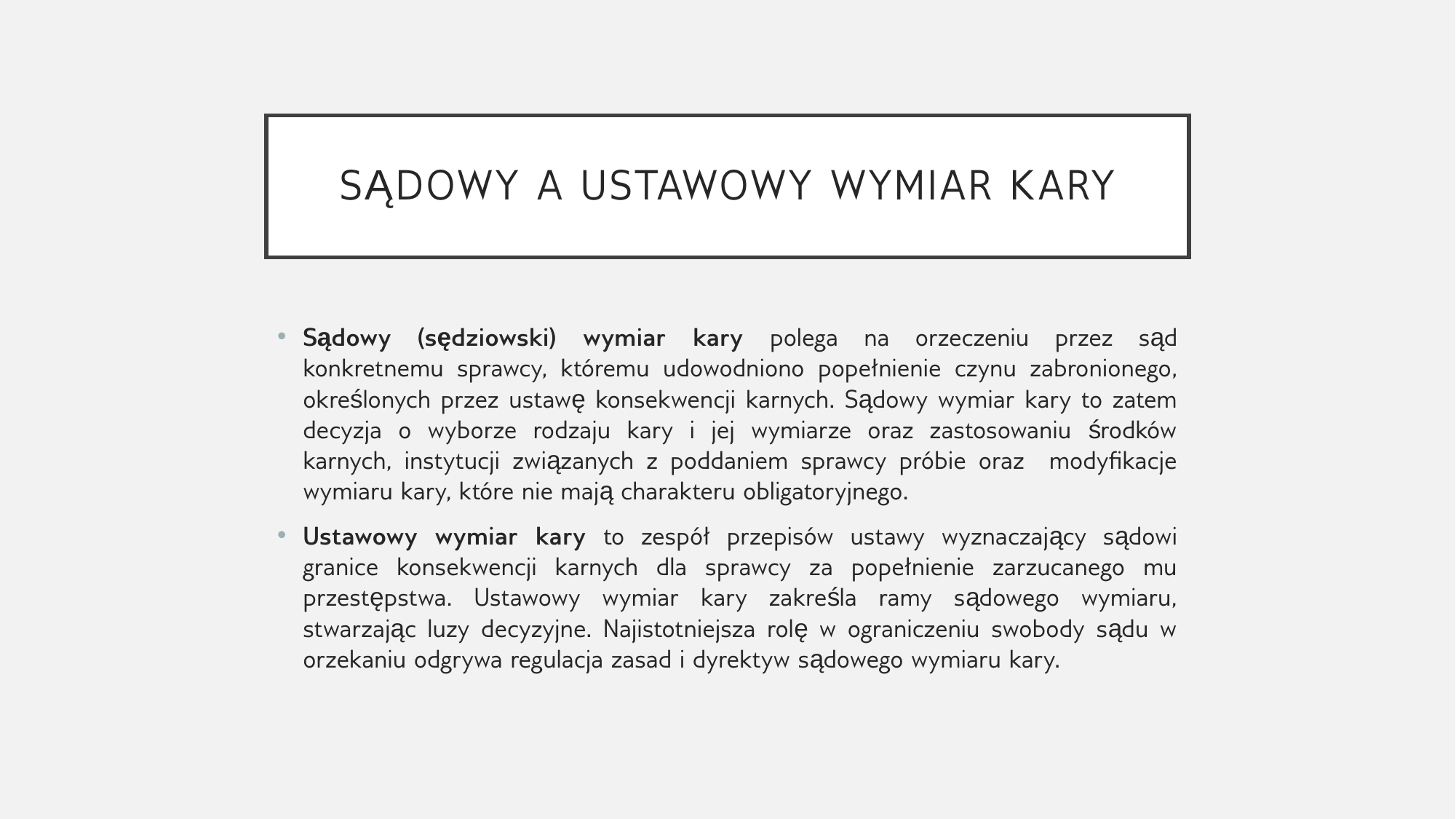

# SĄDOWY A USTAWOWY WYMIAR KARY
Sądowy (sędziowski) wymiar kary polega na orzeczeniu przez sąd konkretnemu sprawcy, któremu udowodniono popełnienie czynu zabronionego, określonych przez ustawę konsekwencji karnych. Sądowy wymiar kary to zatem decyzja o wyborze rodzaju kary i jej wymiarze oraz zastosowaniu środków karnych, instytucji związanych z poddaniem sprawcy próbie oraz  modyfikacje wymiaru kary, które nie mają charakteru obligatoryjnego.
Ustawowy wymiar kary to zespół przepisów ustawy wyznaczający sądowi granice konsekwencji karnych dla sprawcy za popełnienie zarzucanego mu przestępstwa. Ustawowy wymiar kary zakreśla ramy sądowego wymiaru, stwarzając luzy decyzyjne. Najistotniejsza rolę w ograniczeniu swobody sądu w orzekaniu odgrywa regulacja zasad i dyrektyw sądowego wymiaru kary.